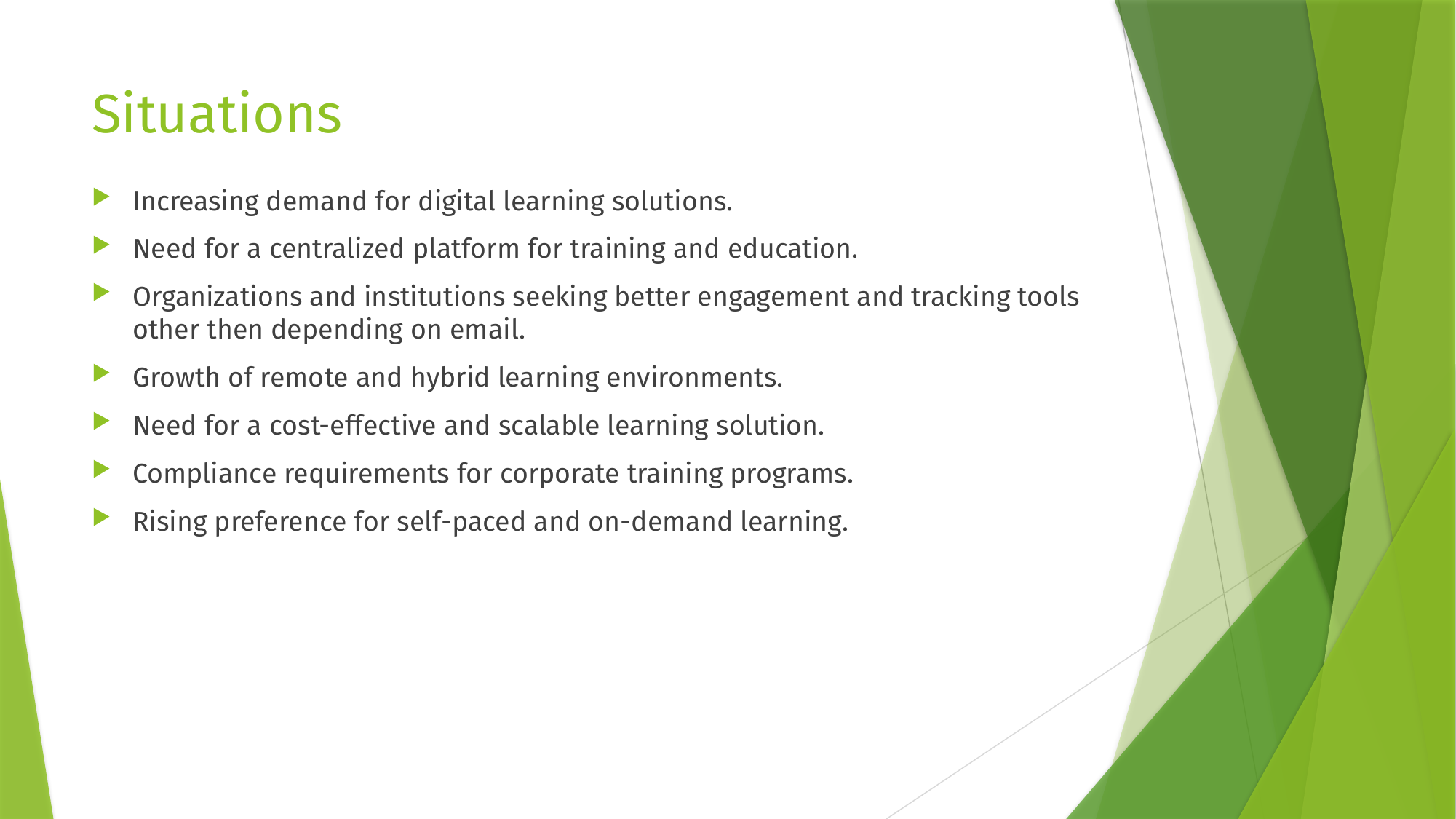

# Situations
Increasing demand for digital learning solutions.
Need for a centralized platform for training and education.
Organizations and institutions seeking better engagement and tracking tools other then depending on email.
Growth of remote and hybrid learning environments.
Need for a cost-effective and scalable learning solution.
Compliance requirements for corporate training programs.
Rising preference for self-paced and on-demand learning.